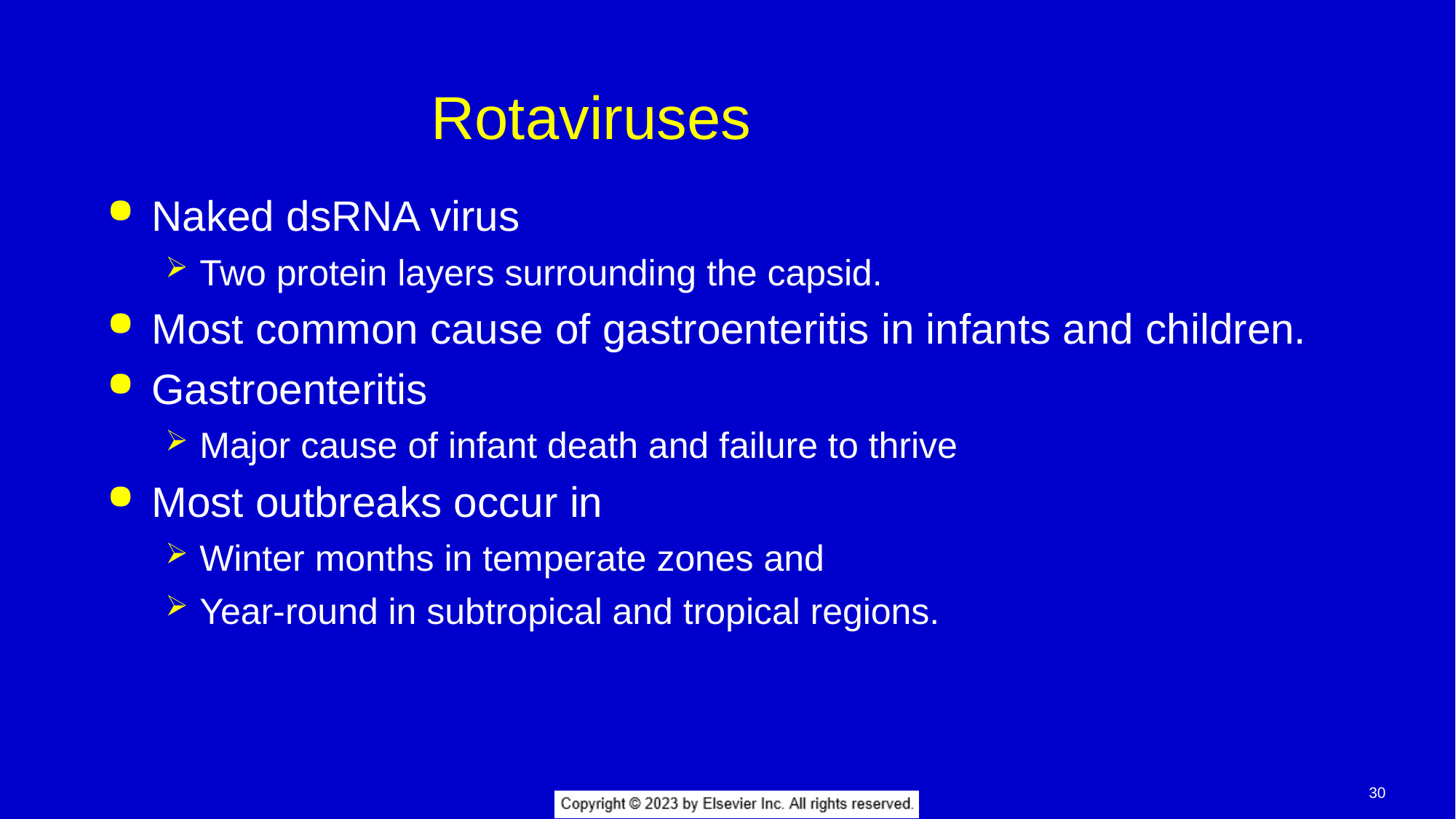

# Rotaviruses
Naked dsRNA virus
Two protein layers surrounding the capsid.
Most common cause of gastroenteritis in infants and children.
Gastroenteritis
Major cause of infant death and failure to thrive
Most outbreaks occur in
Winter months in temperate zones and
Year-round in subtropical and tropical regions.